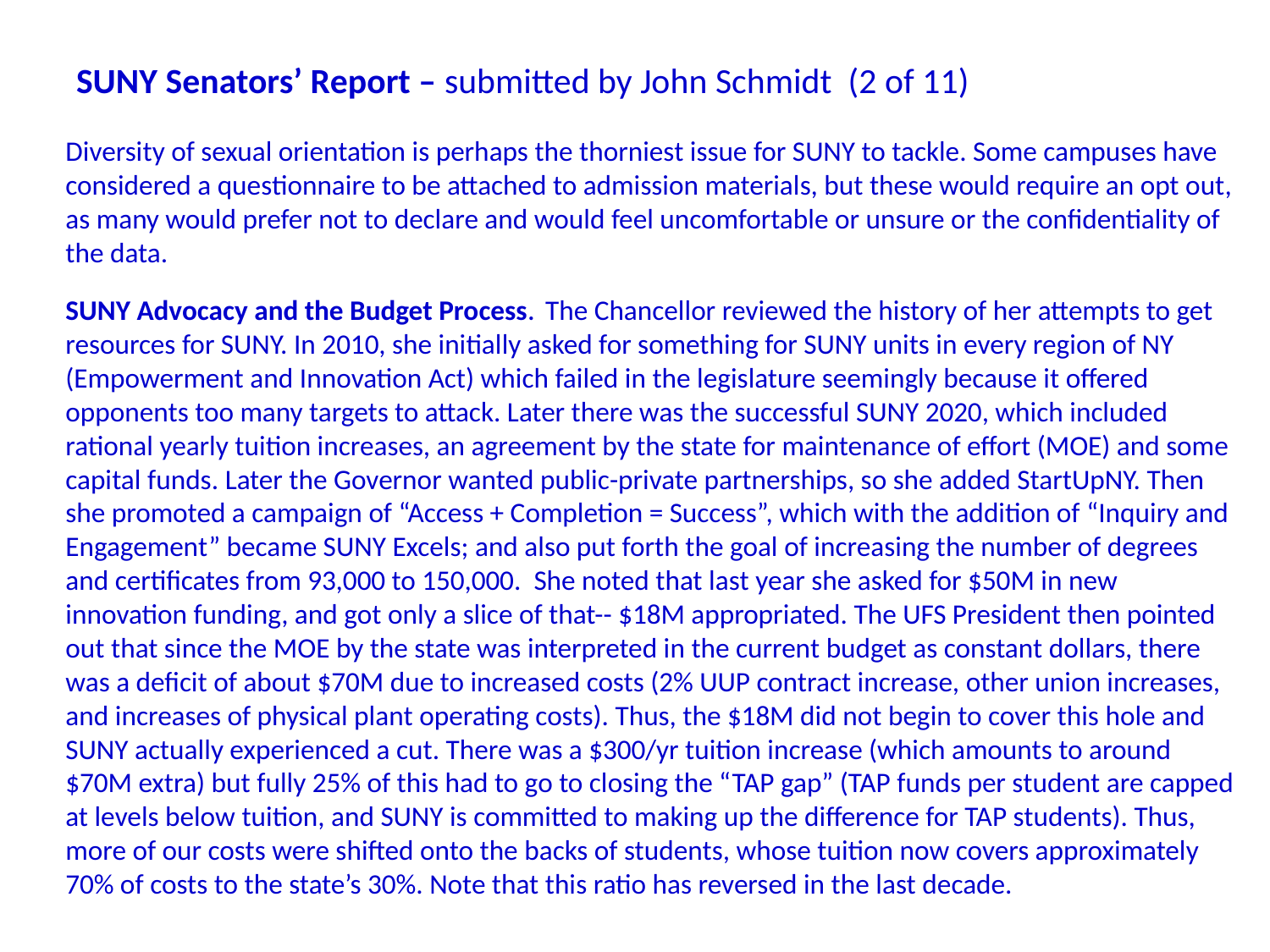

# SUNY Senators’ Report – submitted by John Schmidt  (2 of 11)
Diversity of sexual orientation is perhaps the thorniest issue for SUNY to tackle. Some campuses have considered a questionnaire to be attached to admission materials, but these would require an opt out, as many would prefer not to declare and would feel uncomfortable or unsure or the confidentiality of the data.

SUNY Advocacy and the Budget Process.  The Chancellor reviewed the history of her attempts to get resources for SUNY. In 2010, she initially asked for something for SUNY units in every region of NY (Empowerment and Innovation Act) which failed in the legislature seemingly because it offered opponents too many targets to attack. Later there was the successful SUNY 2020, which included rational yearly tuition increases, an agreement by the state for maintenance of effort (MOE) and some capital funds. Later the Governor wanted public-private partnerships, so she added StartUpNY. Then she promoted a campaign of “Access + Completion = Success”, which with the addition of “Inquiry and Engagement” became SUNY Excels; and also put forth the goal of increasing the number of degrees and certificates from 93,000 to 150,000.  She noted that last year she asked for $50M in new innovation funding, and got only a slice of that-- $18M appropriated. The UFS President then pointed out that since the MOE by the state was interpreted in the current budget as constant dollars, there was a deficit of about $70M due to increased costs (2% UUP contract increase, other union increases, and increases of physical plant operating costs). Thus, the $18M did not begin to cover this hole and SUNY actually experienced a cut. There was a $300/yr tuition increase (which amounts to around $70M extra) but fully 25% of this had to go to closing the “TAP gap” (TAP funds per student are capped at levels below tuition, and SUNY is committed to making up the difference for TAP students). Thus, more of our costs were shifted onto the backs of students, whose tuition now covers approximately 70% of costs to the state’s 30%. Note that this ratio has reversed in the last decade.